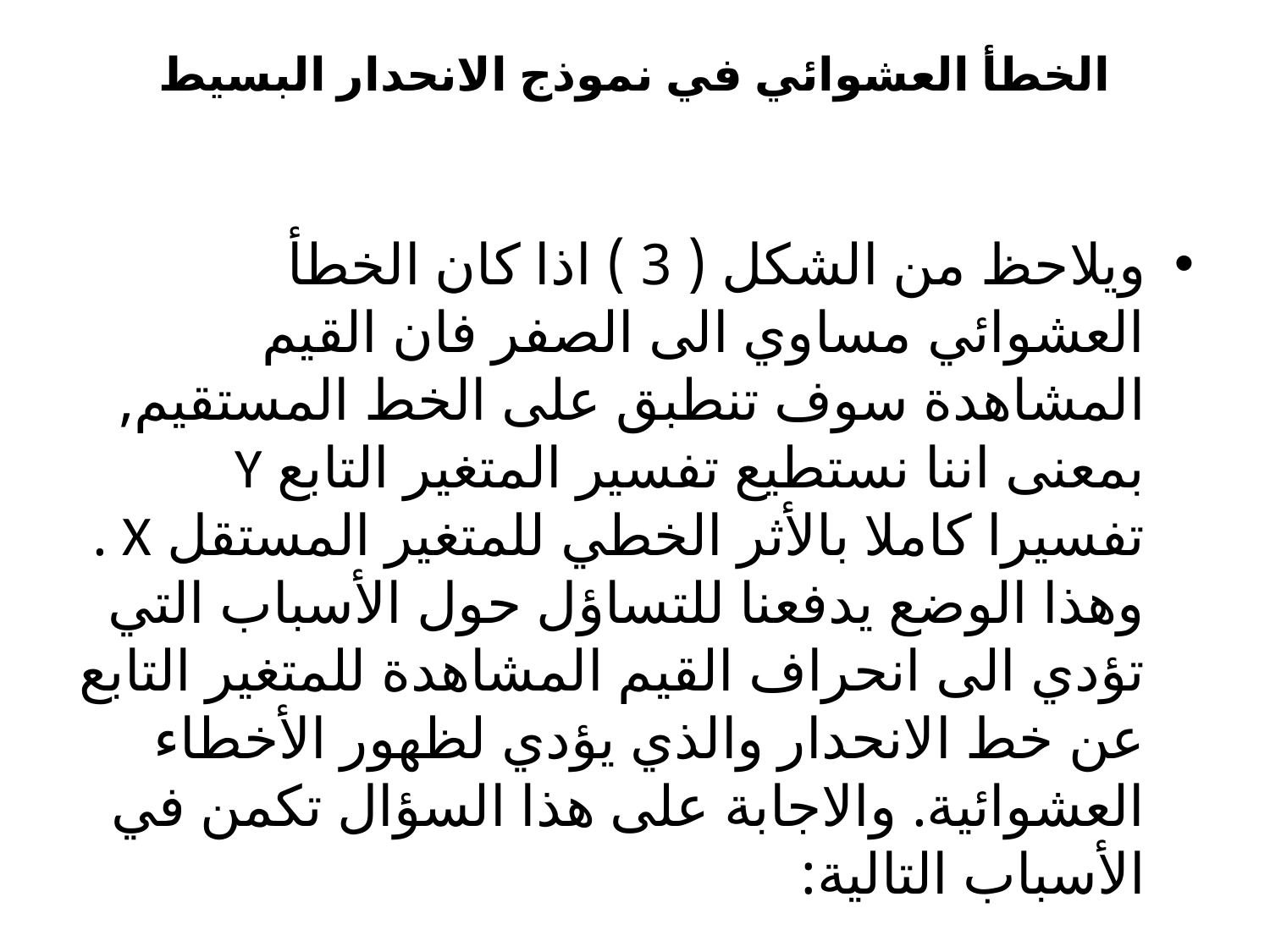

# الخطأ العشوائي في نموذج الانحدار البسيط
ويلاحظ من الشكل ( 3 ) اذا كان الخطأ العشوائي مساوي الى الصفر فان القيم المشاهدة سوف تنطبق على الخط المستقيم, بمعنى اننا نستطيع تفسير المتغير التابع Y تفسيرا كاملا بالأثر الخطي للمتغير المستقل X . وهذا الوضع يدفعنا للتساؤل حول الأسباب التي تؤدي الى انحراف القيم المشاهدة للمتغير التابع عن خط الانحدار والذي يؤدي لظهور الأخطاء العشوائية. والاجابة على هذا السؤال تكمن في الأسباب التالية: